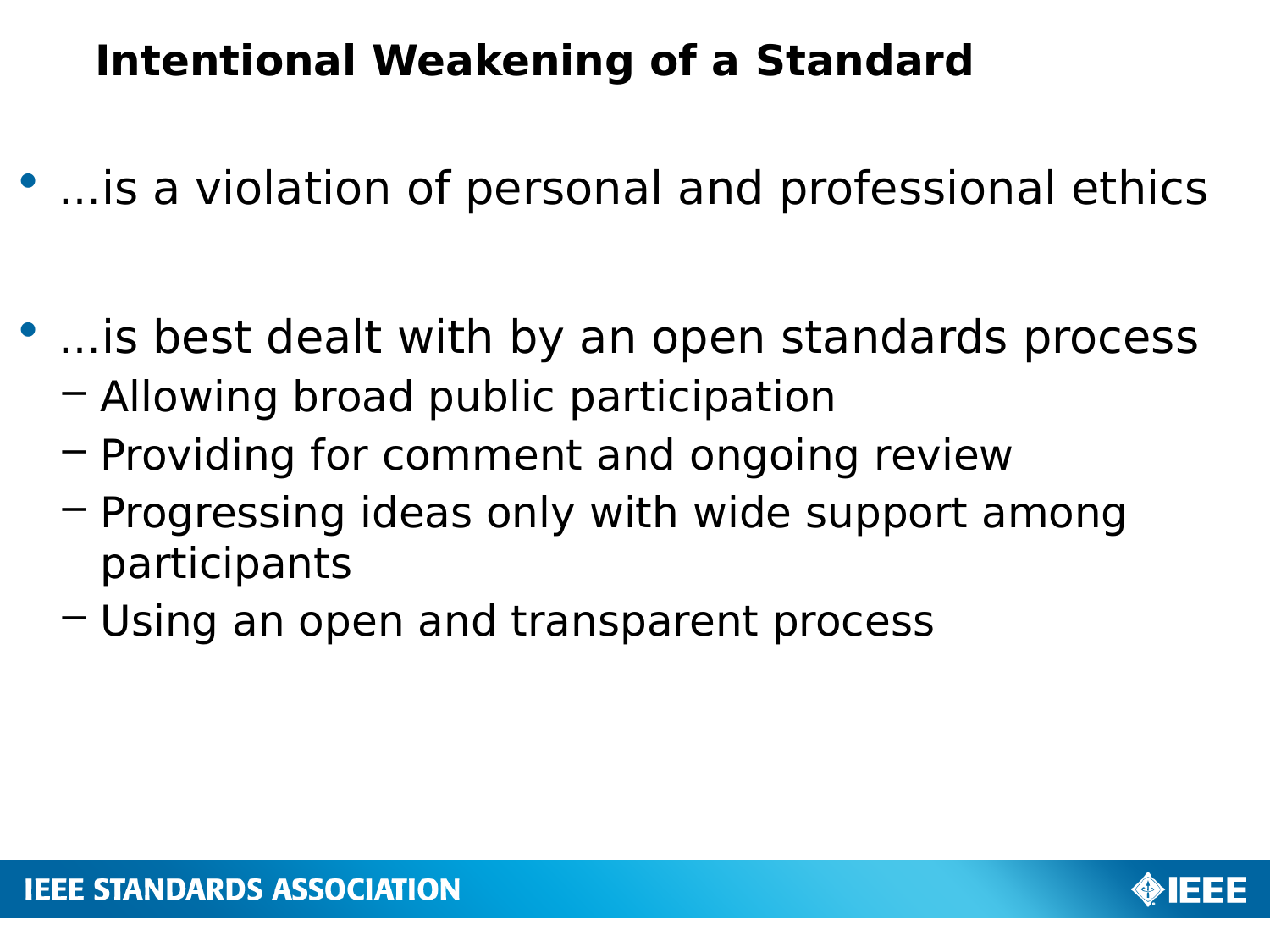

# Intentional Weakening of a Standard
…is a violation of personal and professional ethics

…is best dealt with by an open standards process
Allowing broad public participation
Providing for comment and ongoing review
Progressing ideas only with wide support among participants
Using an open and transparent process